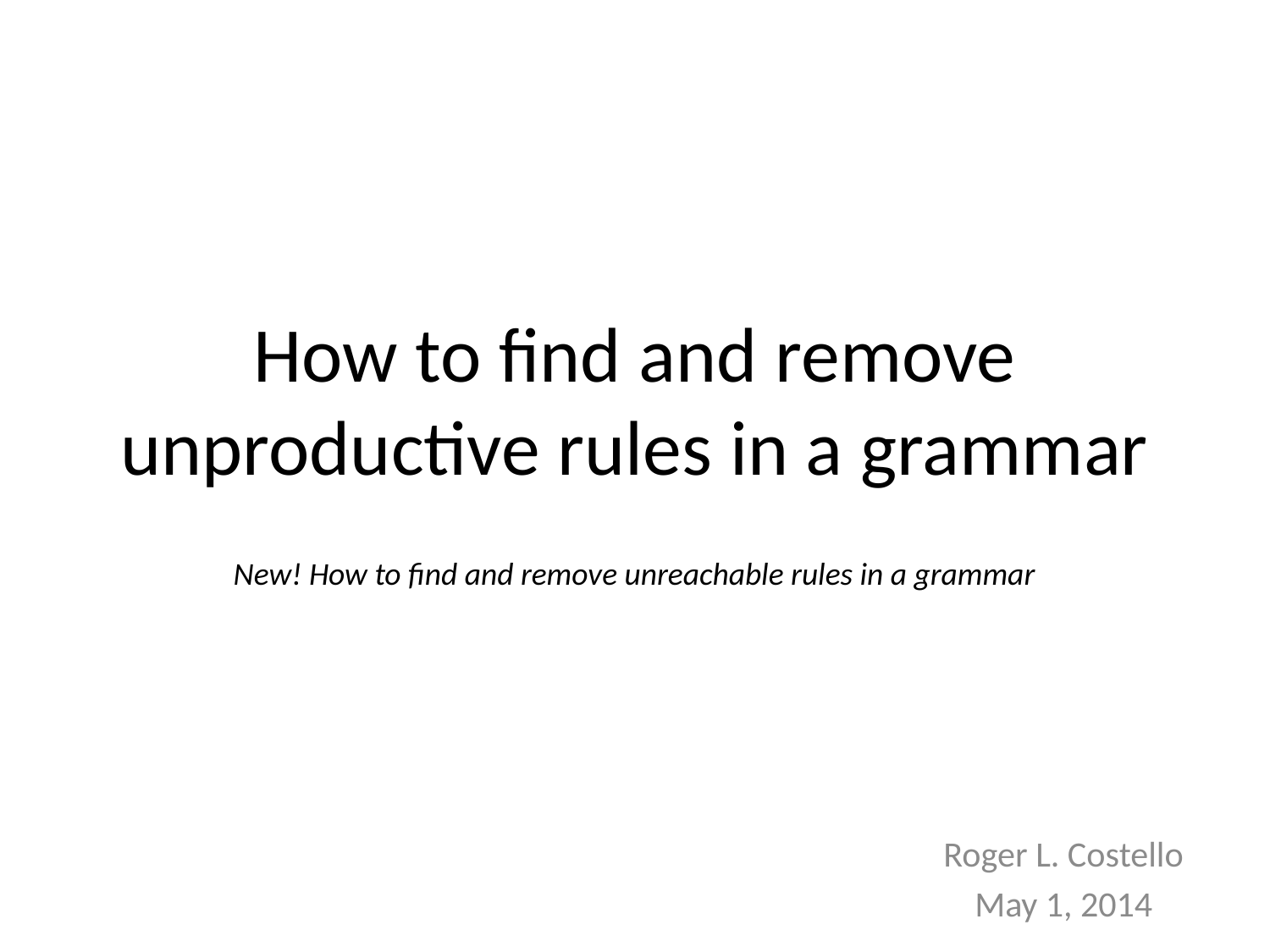

# How to find and remove unproductive rules in a grammar
New! How to find and remove unreachable rules in a grammar
Roger L. Costello
May 1, 2014